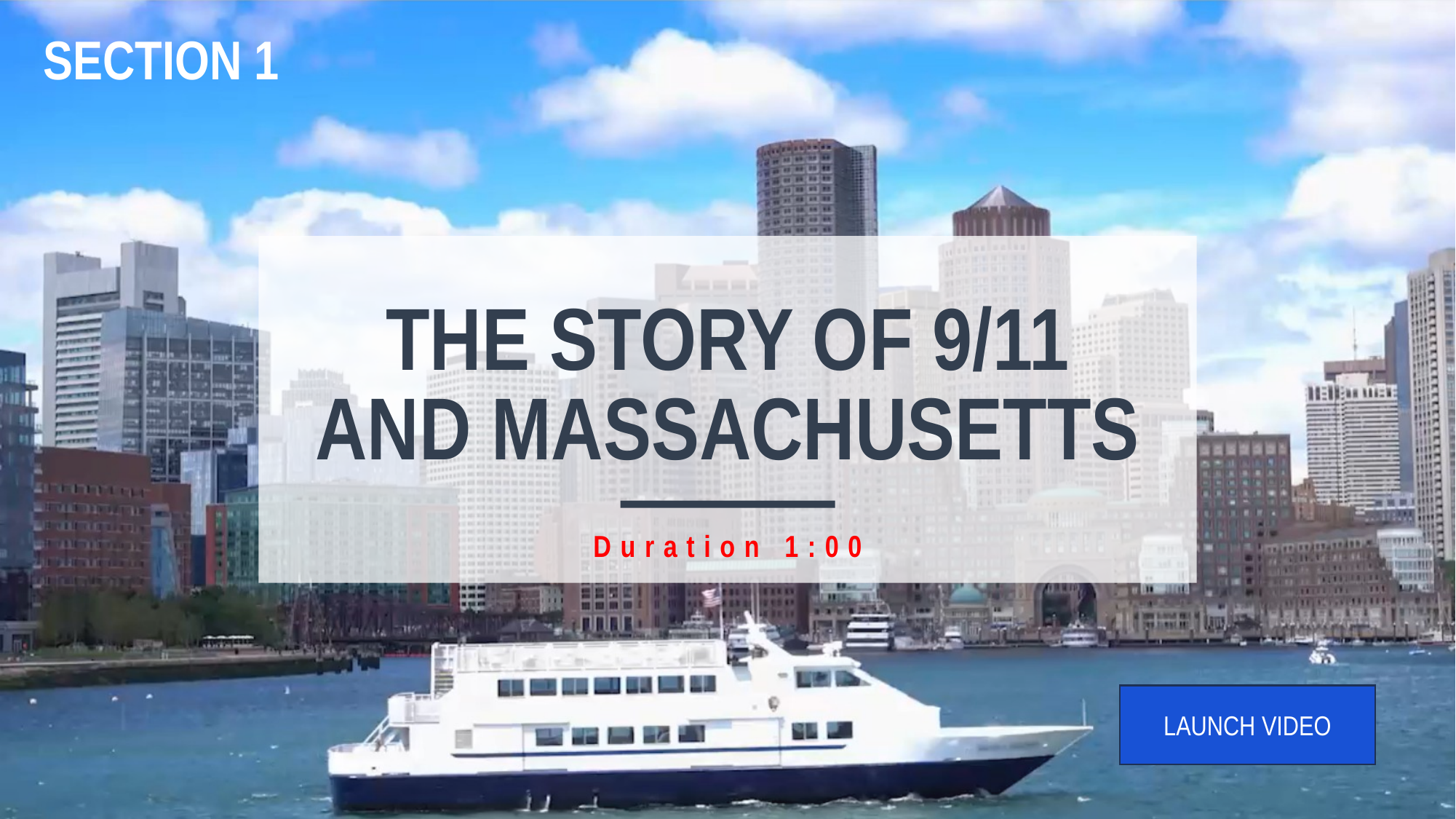

SECTION 1

THE STORY OF 9/11
AND MASSACHUSETTS

Duration 1:00
LAUNCH VIDEO